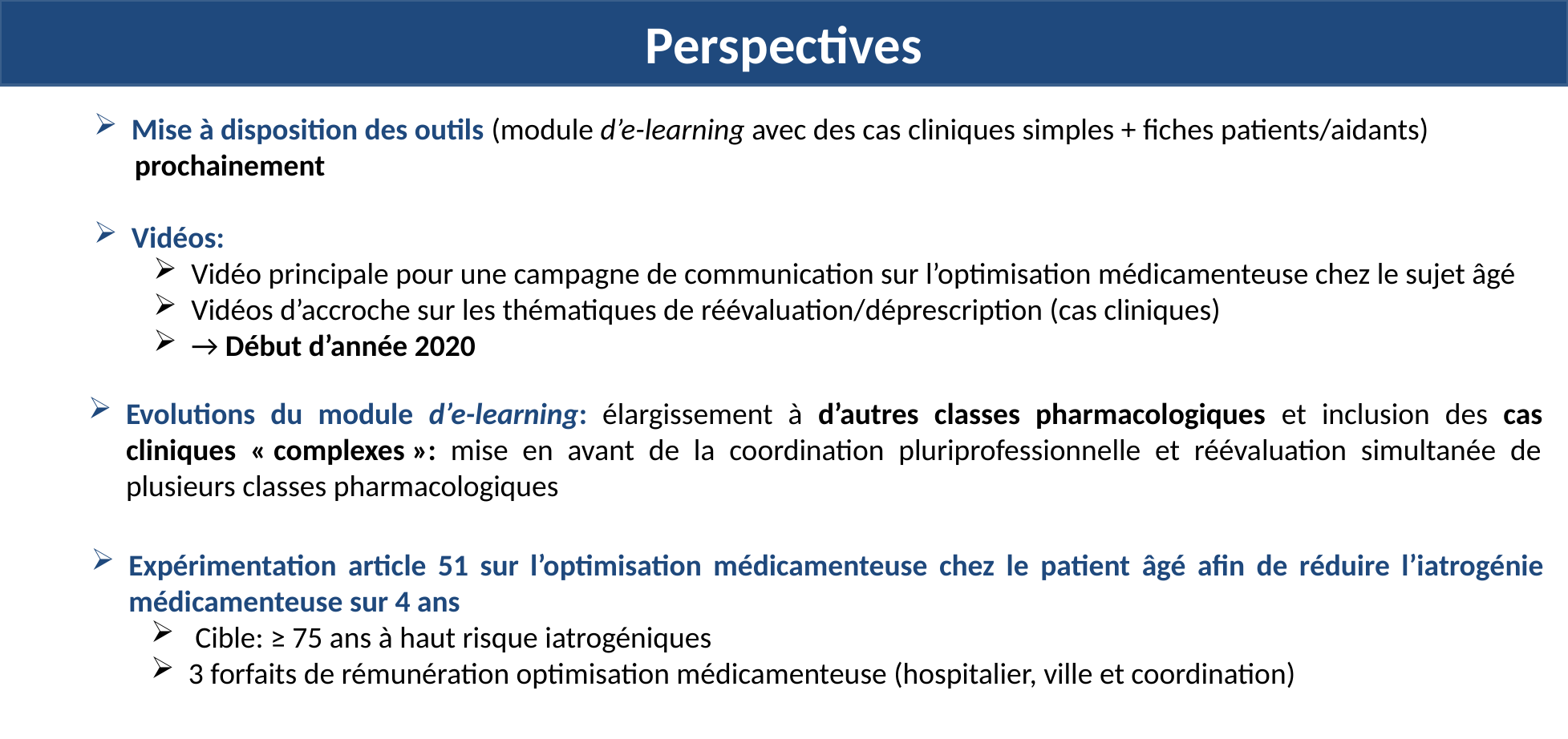

Perspectives
Mise à disposition des outils (module d’e-learning avec des cas cliniques simples + fiches patients/aidants)
      prochainement

Vidéos:
Vidéo principale pour une campagne de communication sur l’optimisation médicamenteuse chez le sujet âgé
Vidéos d’accroche sur les thématiques de réévaluation/déprescription (cas cliniques)
→ Début d’année 2020

Evolutions du module d’e-learning: élargissement à d’autres classes pharmacologiques et inclusion des cas cliniques « complexes »: mise en avant de la coordination pluriprofessionnelle et réévaluation simultanée de plusieurs classes pharmacologiques
Expérimentation article 51 sur l’optimisation médicamenteuse chez le patient âgé afin de réduire l’iatrogénie médicamenteuse sur 4 ans
 Cible: ≥ 75 ans à haut risque iatrogéniques
3 forfaits de rémunération optimisation médicamenteuse (hospitalier, ville et coordination)